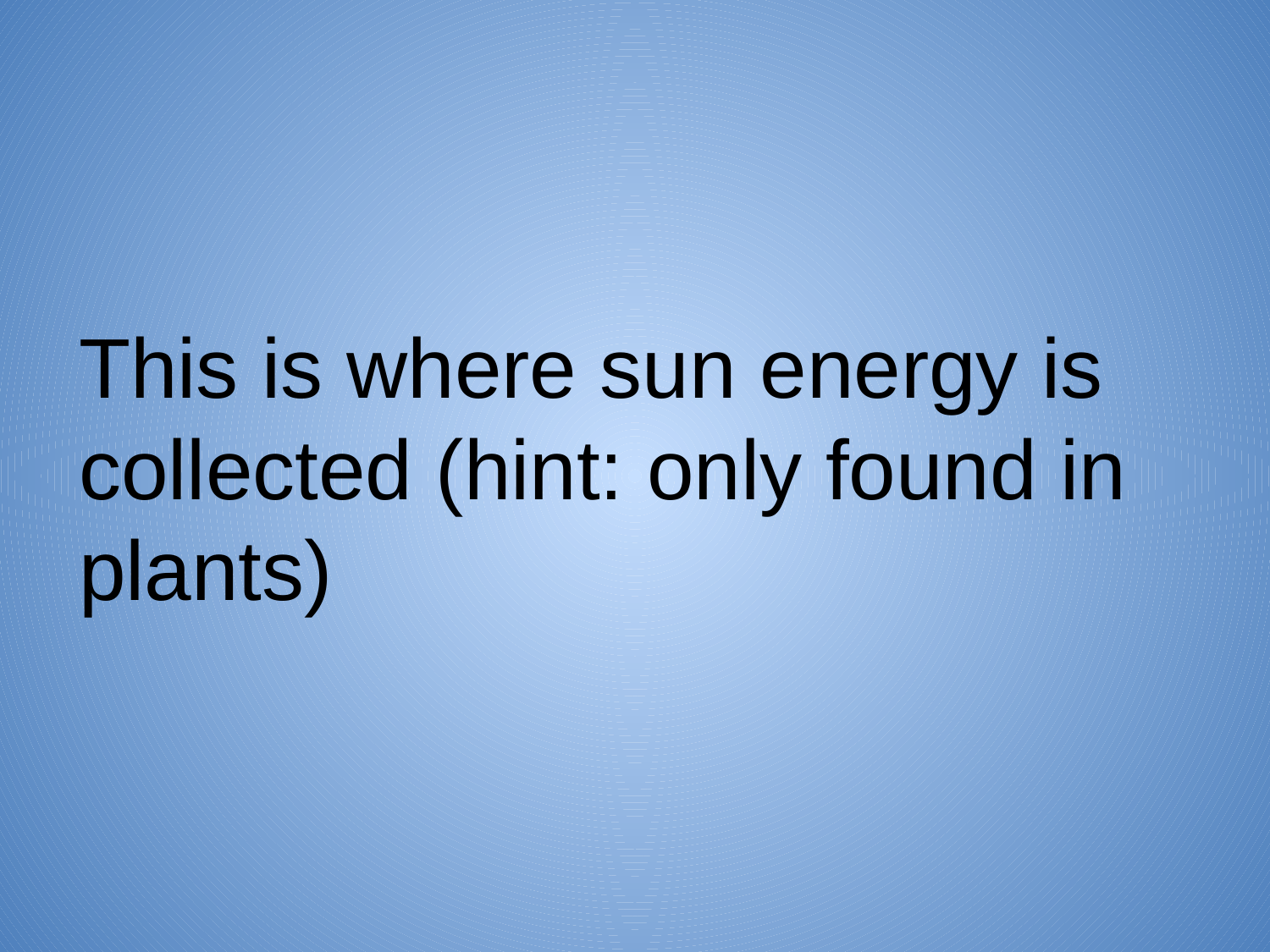

This is where sun energy is collected (hint: only found in plants)